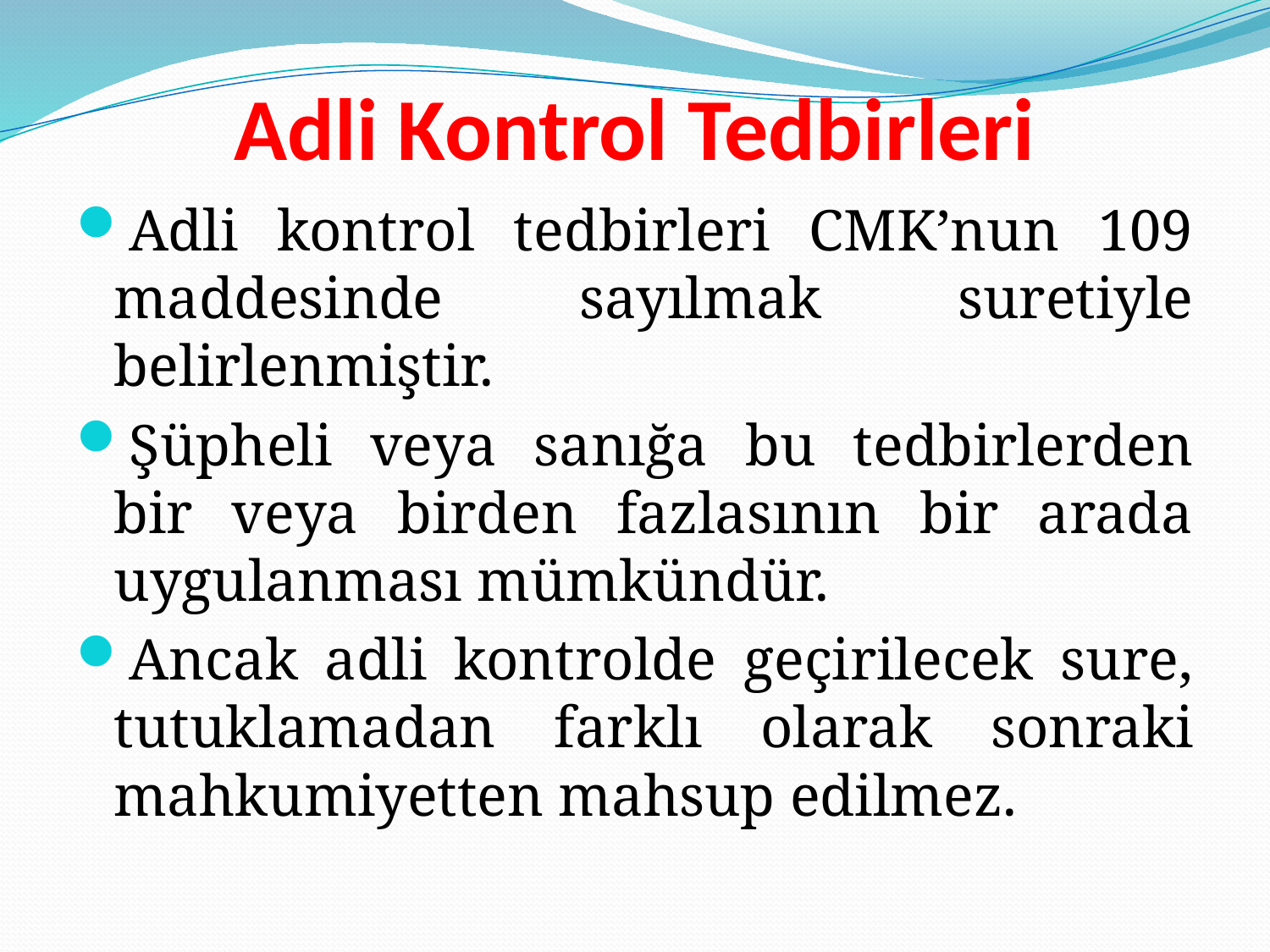

# Adli Kontrol Tedbirleri
Adli kontrol tedbirleri CMK’nun 109 maddesinde sayılmak suretiyle belirlenmiştir.
Şüpheli veya sanığa bu tedbirlerden bir veya birden fazlasının bir arada uygulanması mümkündür.
Ancak adli kontrolde geçirilecek sure, tutuklamadan farklı olarak sonraki mahkumiyetten mahsup edilmez.